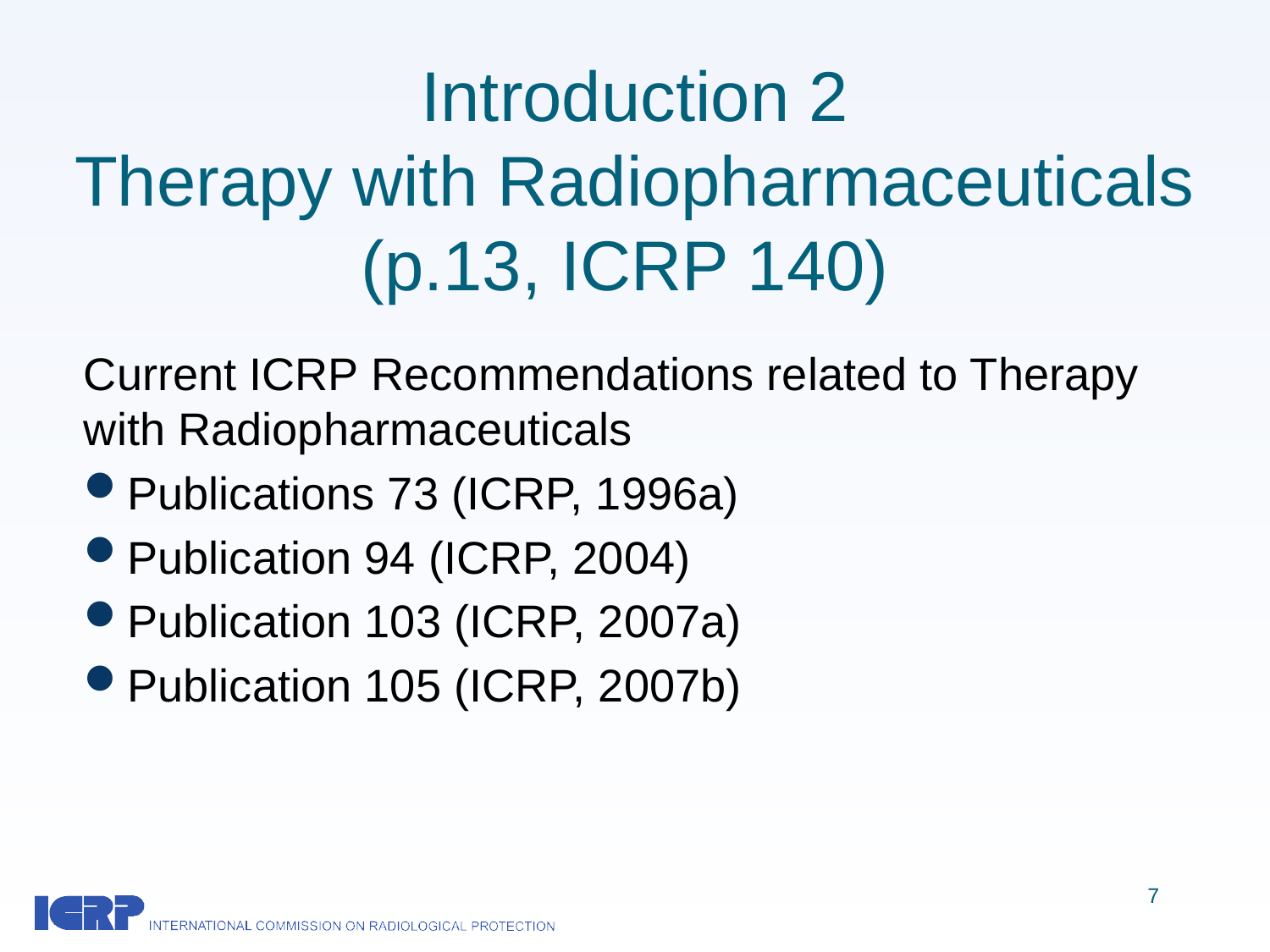

# Introduction 2 Therapy with Radiopharmaceuticals (p.13, ICRP 140)
Current ICRP Recommendations related to Therapy with Radiopharmaceuticals
Publications 73 (ICRP, 1996a)
Publication 94 (ICRP, 2004)
Publication 103 (ICRP, 2007a)
Publication 105 (ICRP, 2007b)
7